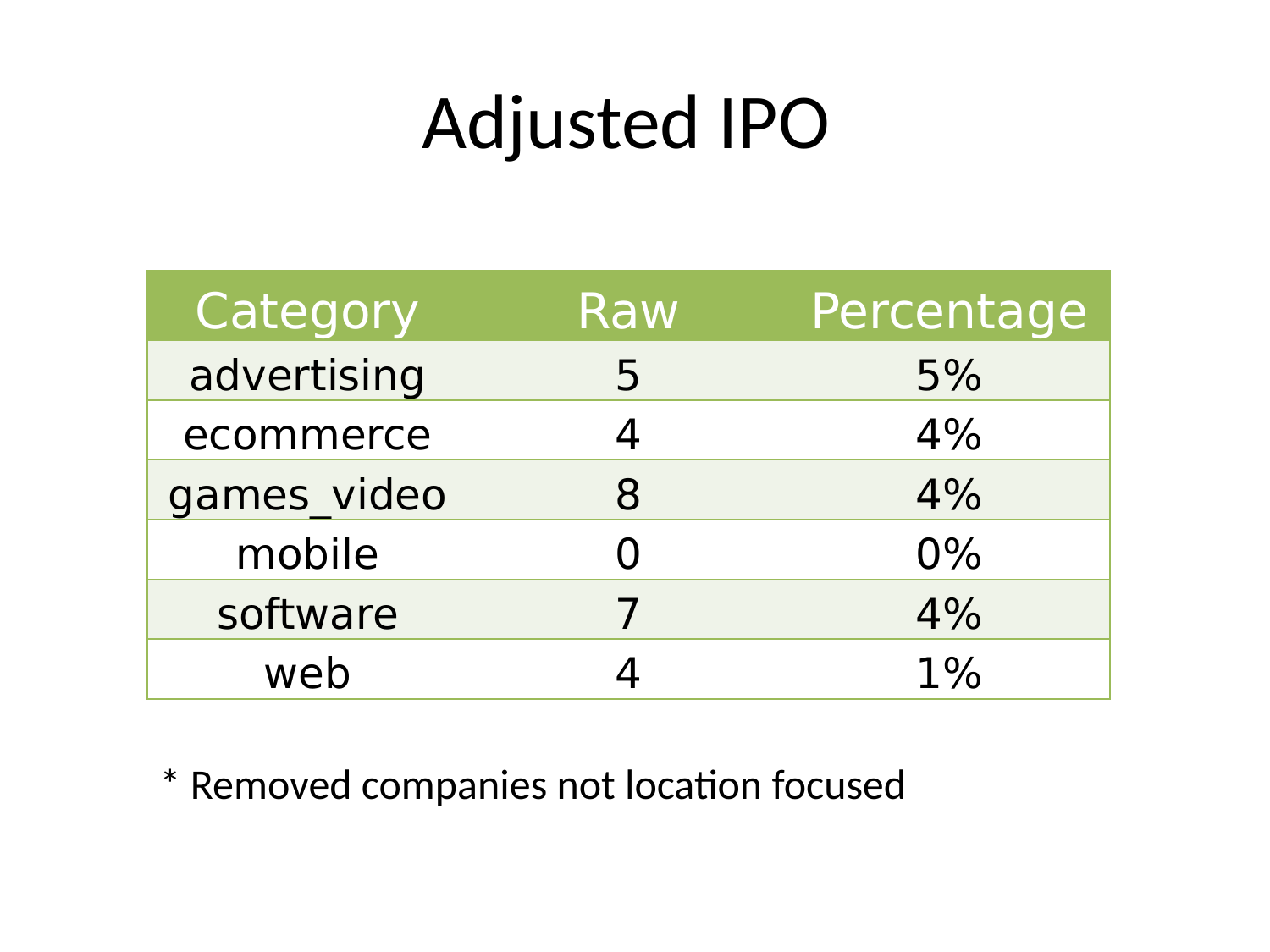

# Adjusted IPO
| Category | Raw | Percentage |
| --- | --- | --- |
| advertising | 5 | 5% |
| ecommerce | 4 | 4% |
| games\_video | 8 | 4% |
| mobile | 0 | 0% |
| software | 7 | 4% |
| web | 4 | 1% |
* Removed companies not location focused